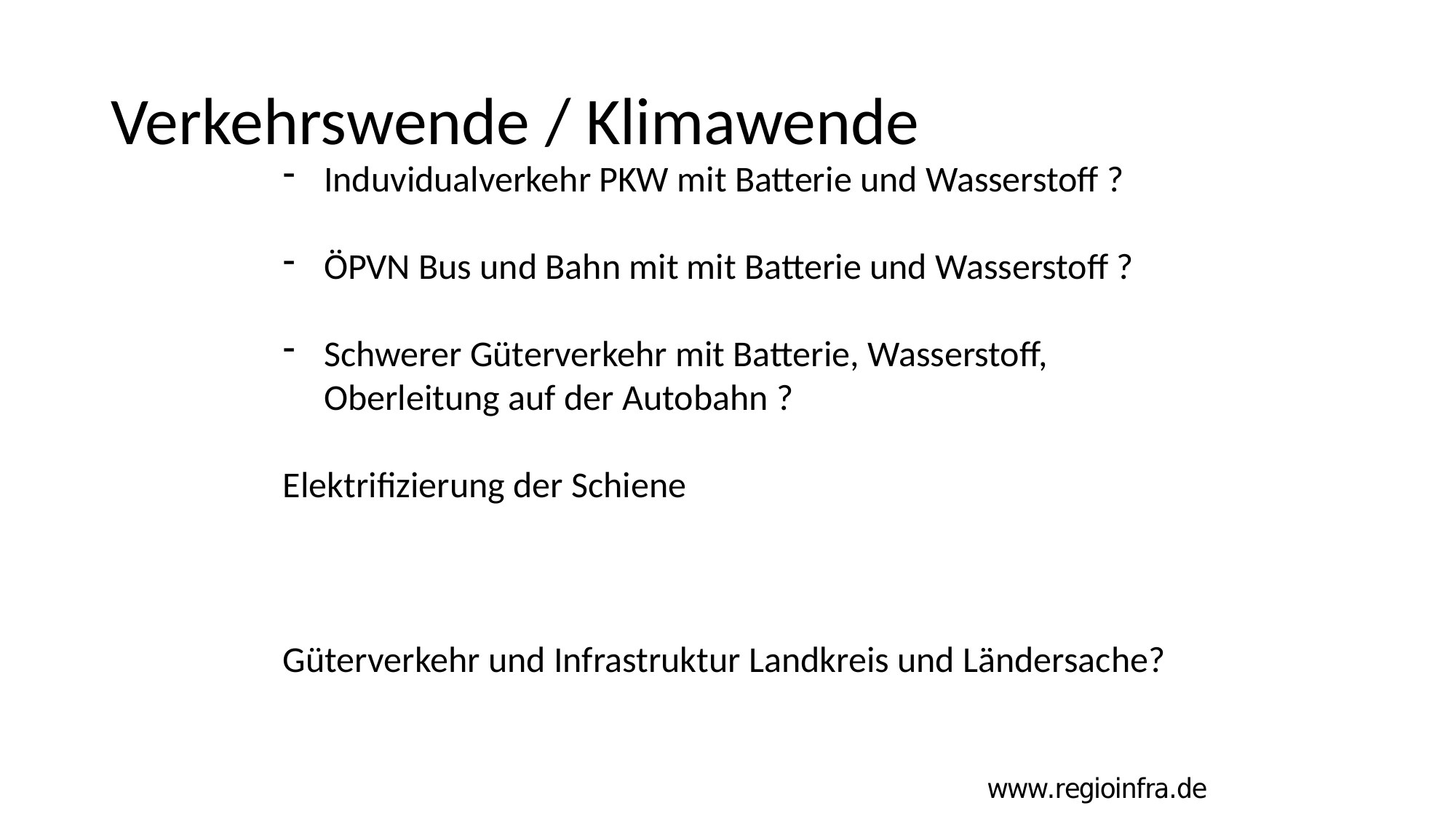

# Verkehrswende / Klimawende
Induvidualverkehr PKW mit Batterie und Wasserstoff ?

ÖPVN Bus und Bahn mit mit Batterie und Wasserstoff ?

Schwerer Güterverkehr mit Batterie, Wasserstoff, Oberleitung auf der Autobahn ?

Elektrifizierung der Schiene

Güterverkehr und Infrastruktur Landkreis und Ländersache?

www.regioinfra.de